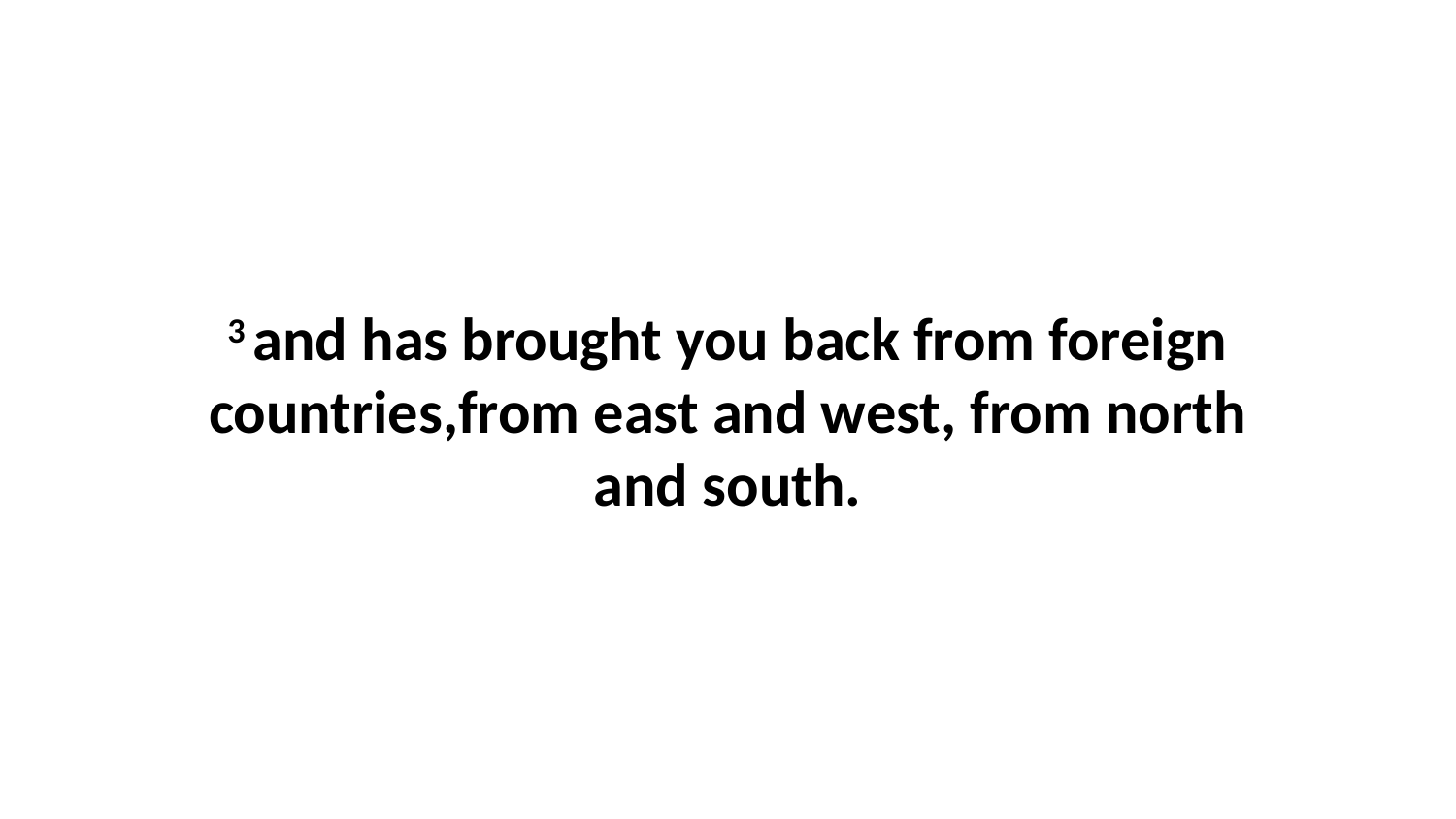

3 and has brought you back from foreign countries,from east and west, from north and south.